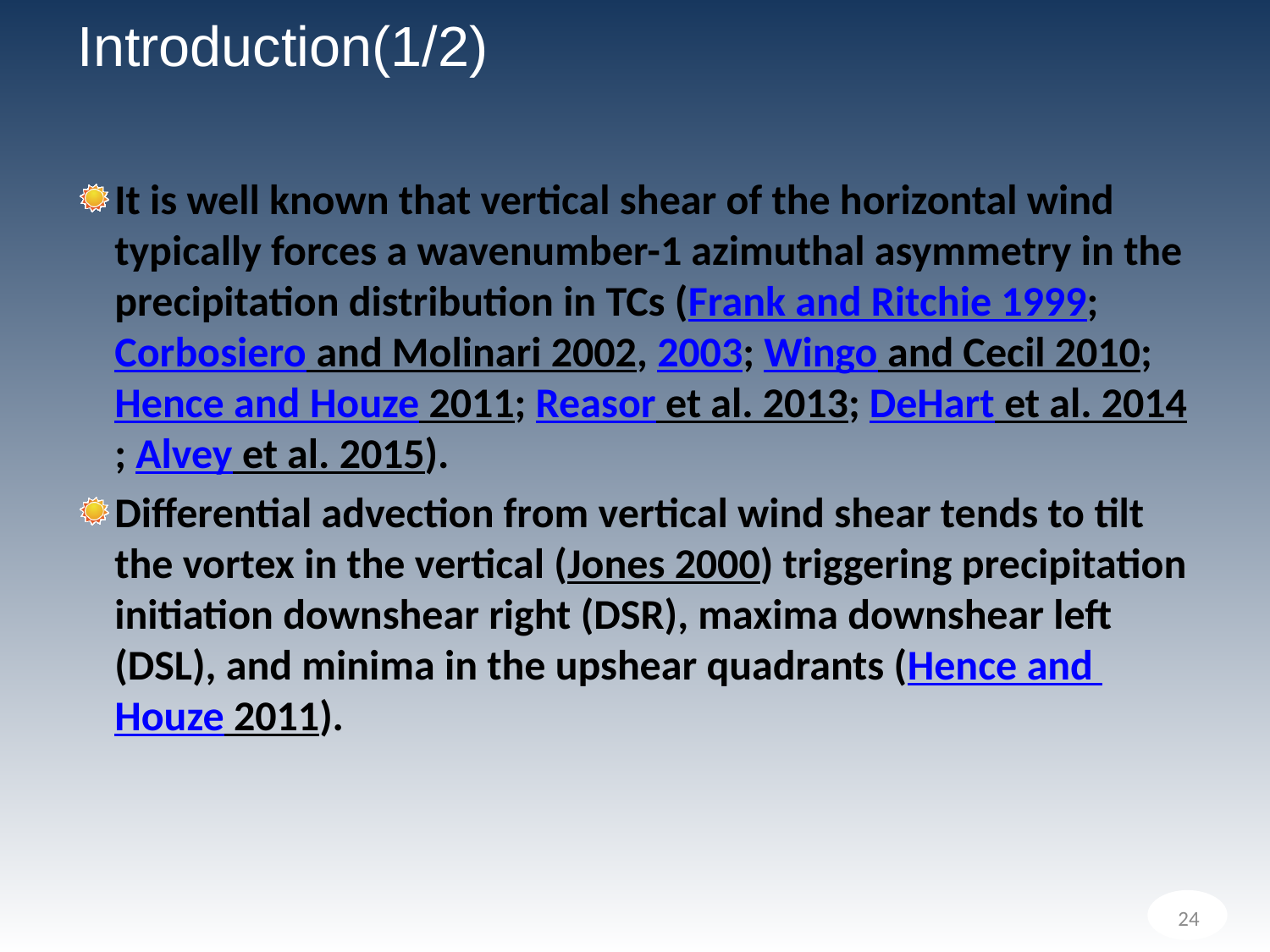

# Introduction(1/2)

It is well known that vertical shear of the horizontal wind typically forces a wavenumber-1 azimuthal asymmetry in the precipitation distribution in TCs (Frank and Ritchie 1999; Corbosiero and Molinari 2002, 2003; Wingo and Cecil 2010; Hence and Houze 2011; Reasor et al. 2013; DeHart et al. 2014; Alvey et al. 2015).
Differential advection from vertical wind shear tends to tilt the vortex in the vertical (Jones 2000) triggering precipitation initiation downshear right (DSR), maxima downshear left (DSL), and minima in the upshear quadrants (Hence and Houze 2011).
24